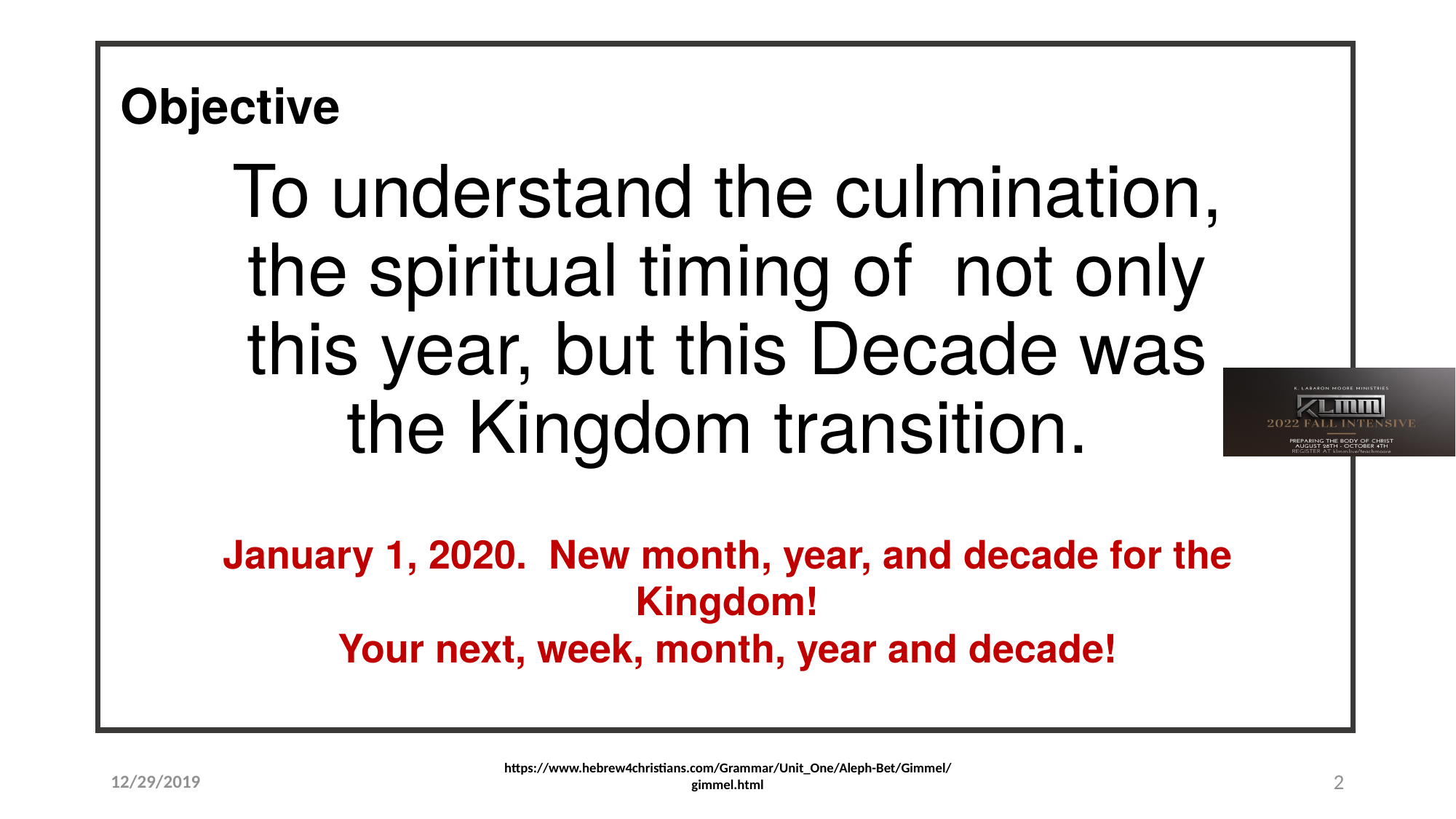

# Objective
To understand the culmination, the spiritual timing of  not only this year, but this Decade was the Kingdom transition.
January 1, 2020.  New month, year, and decade for the Kingdom!
Your next, week, month, year and decade!
12/29/2019

2